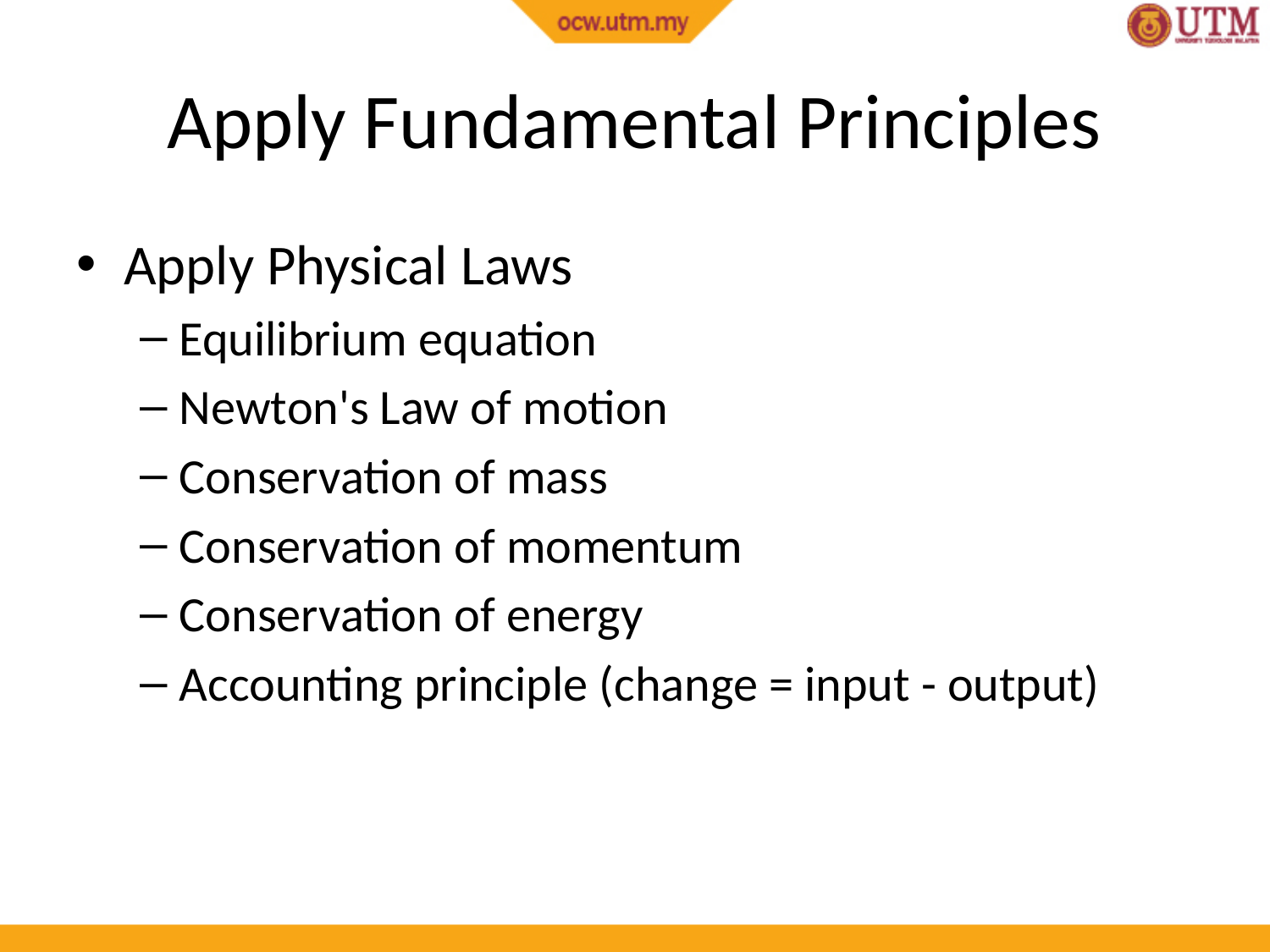

# Apply Fundamental Principles
Apply Physical Laws
Equilibrium equation
Newton's Law of motion
Conservation of mass
Conservation of momentum
Conservation of energy
Accounting principle (change = input - output)